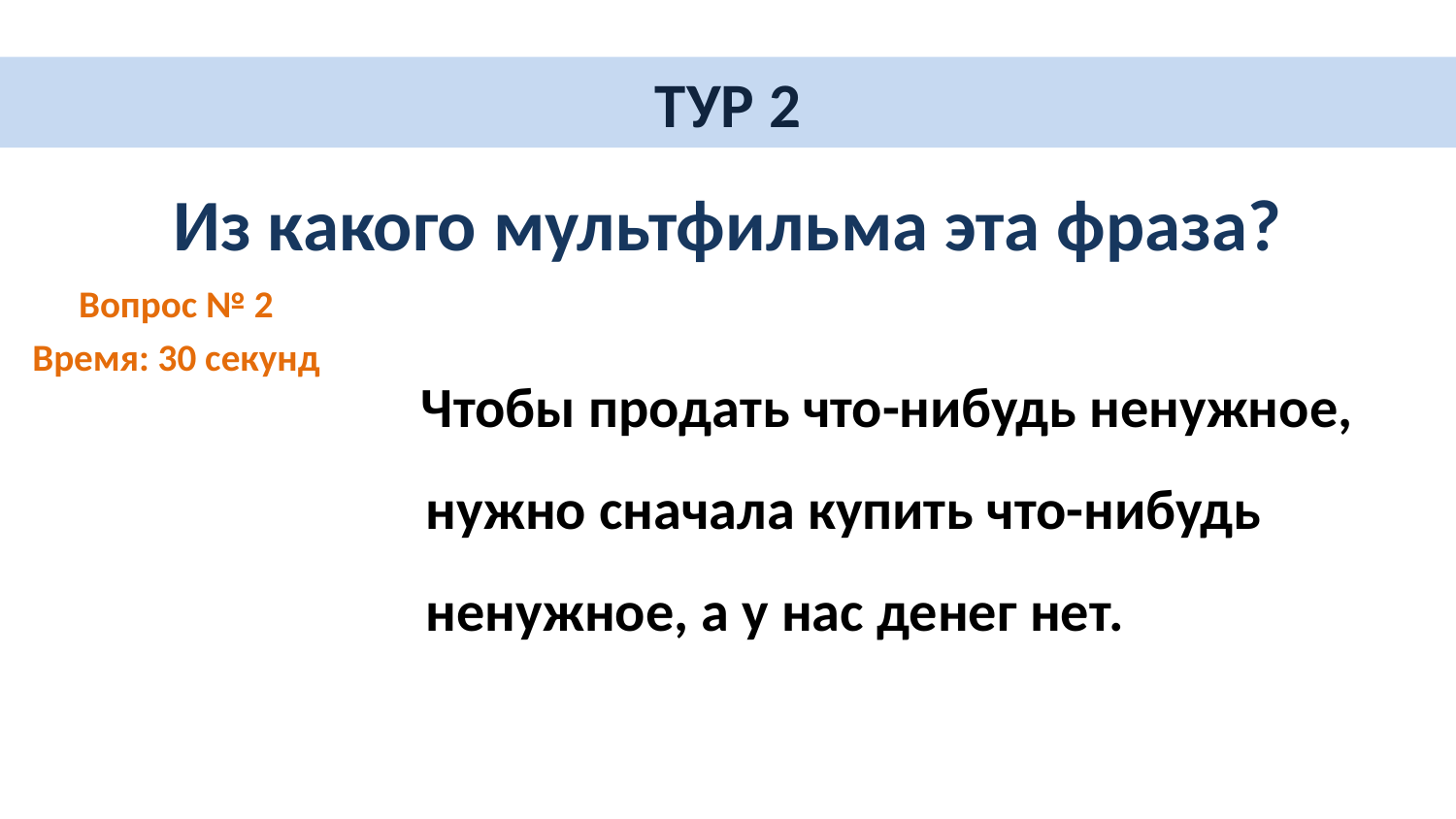

# ТУР 2
Из какого мультфильма эта фраза?

Вопрос № 2
Время: 30 секунд

      Чтобы продать что-нибудь ненужное, нужно сначала купить что-нибудь ненужное, а у нас денег нет.